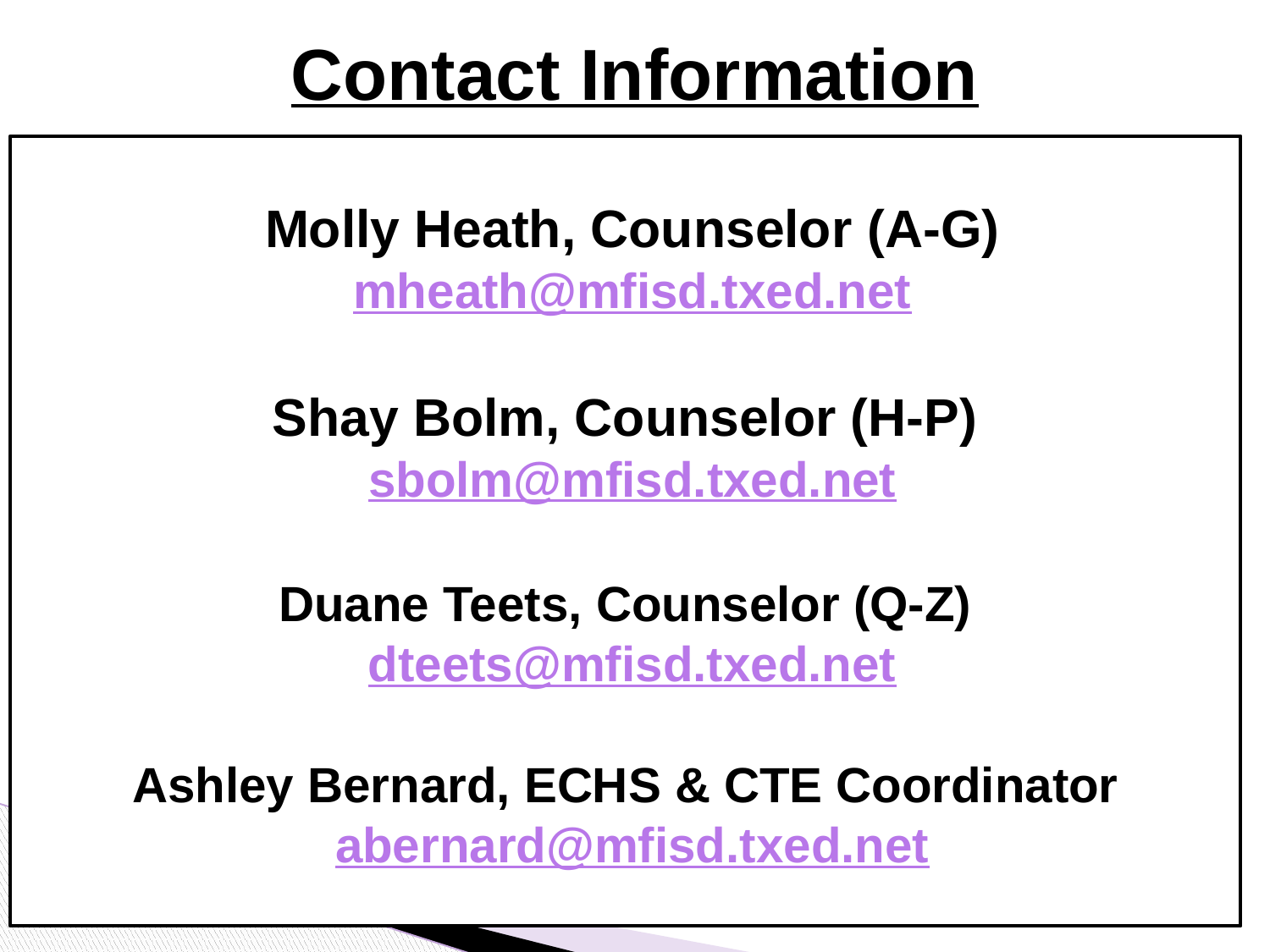

# Contact Information

Molly Heath, Counselor (A-G)
mheath@mfisd.txed.net

Shay Bolm, Counselor (H-P)
sbolm@mfisd.txed.net

Duane Teets, Counselor (Q-Z)
dteets@mfisd.txed.net

Ashley Bernard, ECHS & CTE Coordinator
abernard@mfisd.txed.net